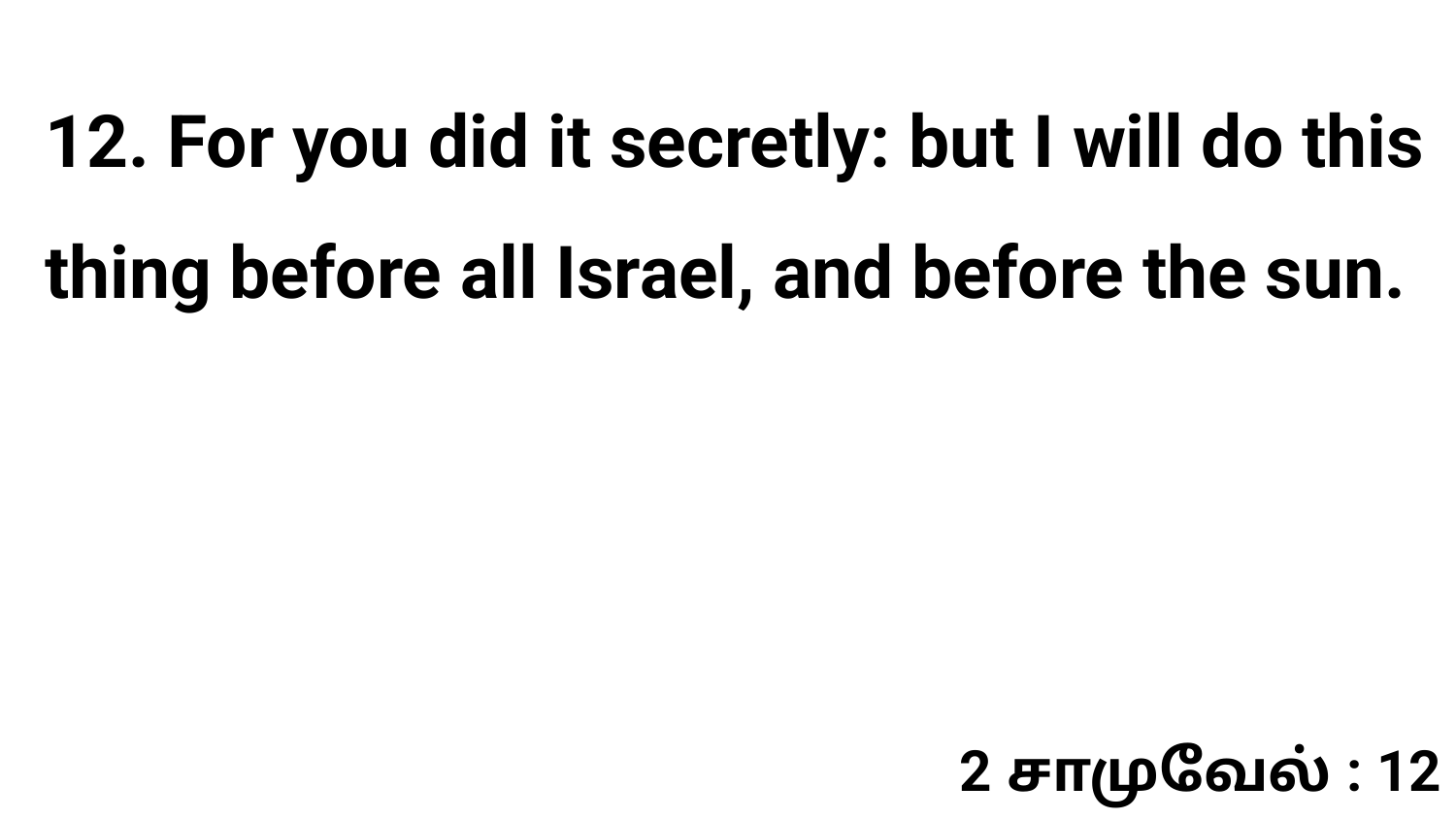

12. For you did it secretly: but I will do this thing before all Israel, and before the sun.
2 சாமுவேல் : 12